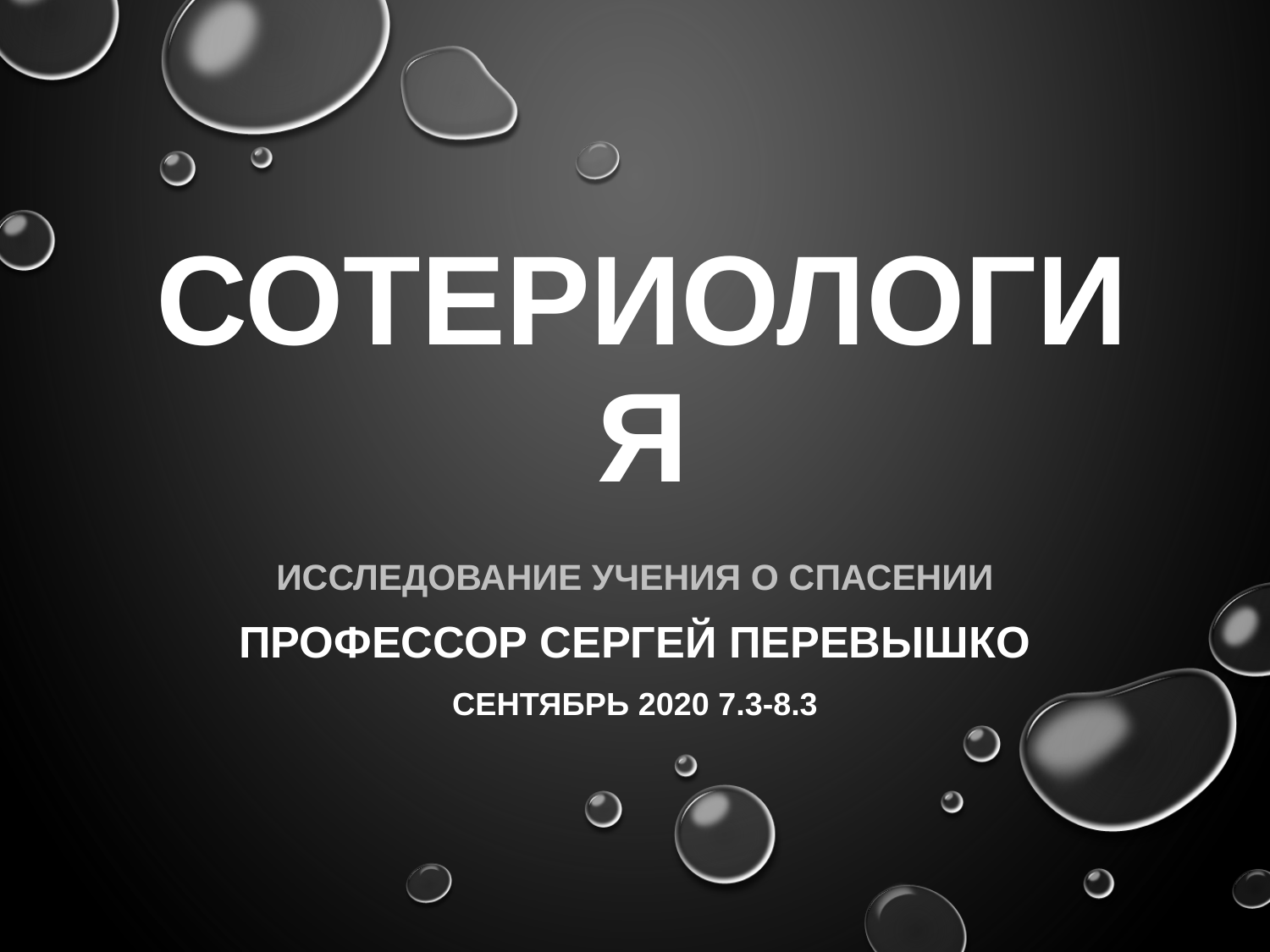

# Сотериология
 Исследование учения о спасении
Профессор Сергей Перевышко
Сентябрь 2020 7.3-8.3